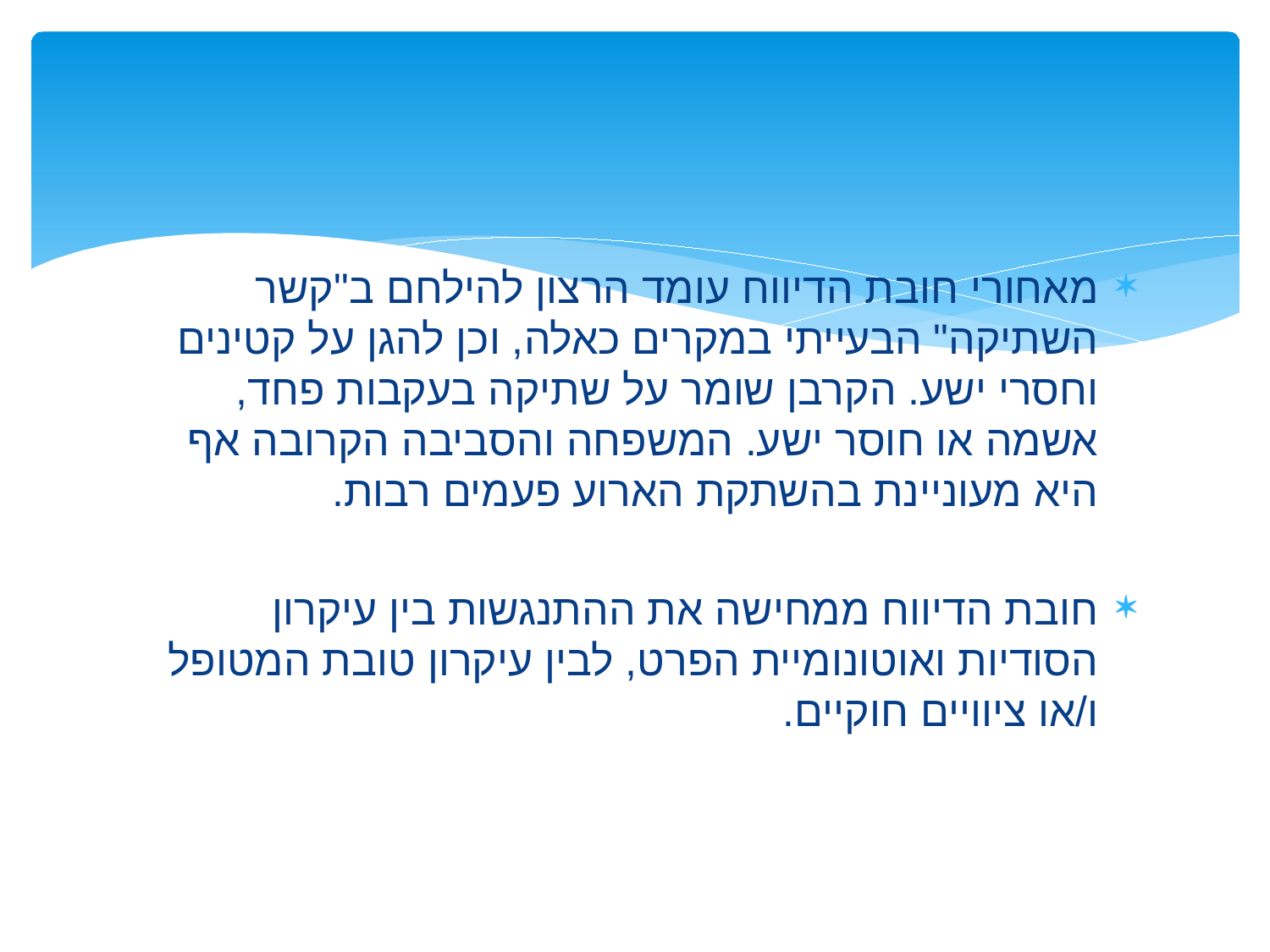

#

מאחורי חובת הדיווח עומד הרצון להילחם ב"קשר השתיקה" הבעייתי במקרים כאלה, וכן להגן על קטינים וחסרי ישע. הקרבן שומר על שתיקה בעקבות פחד, אשמה או חוסר ישע. המשפחה והסביבה הקרובה אף היא מעוניינת בהשתקת הארוע פעמים רבות.

חובת הדיווח ממחישה את ההתנגשות בין עיקרון הסודיות ואוטונומיית הפרט, לבין עיקרון טובת המטופל ו/או ציוויים חוקיים.